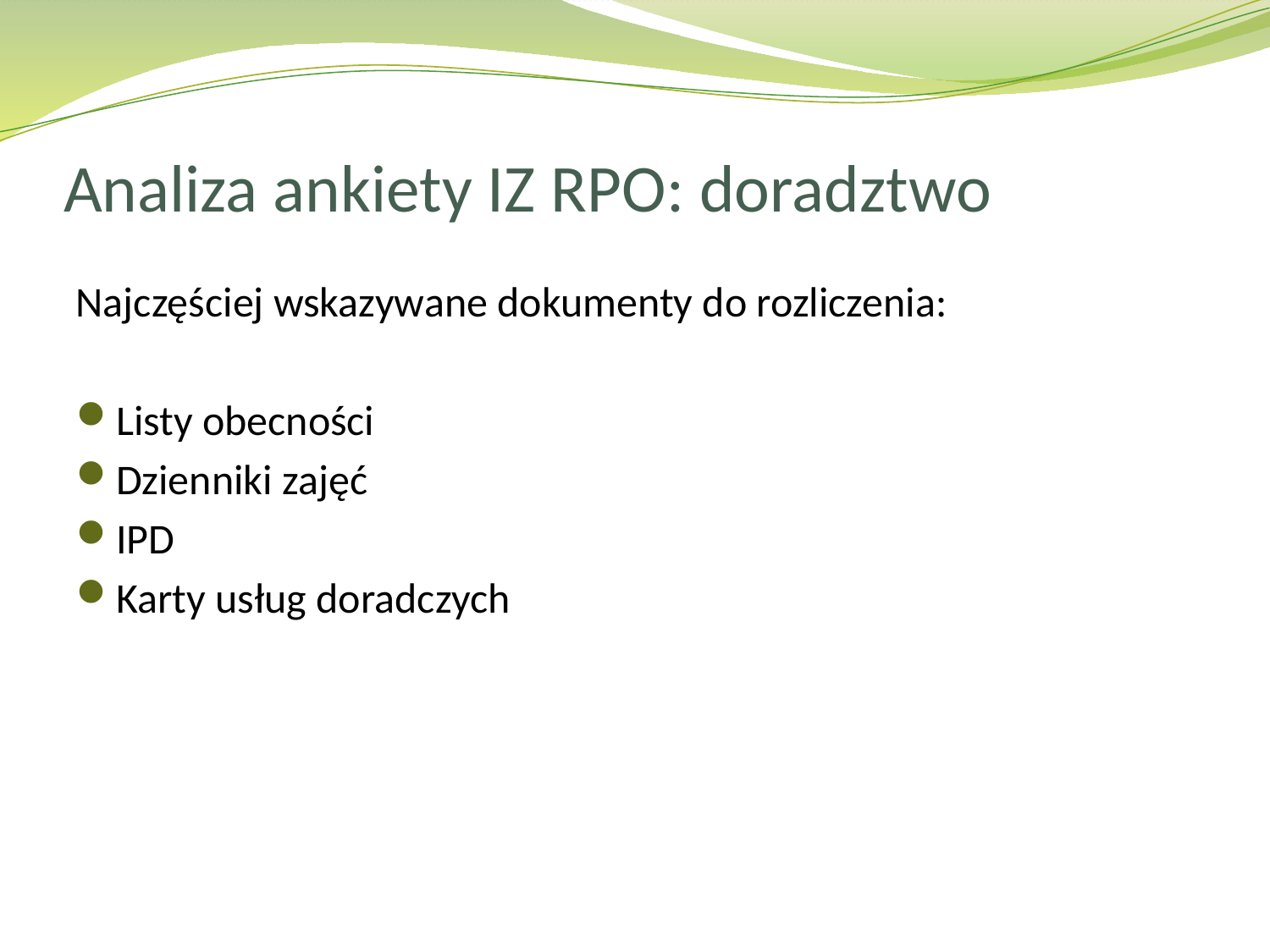

# Analiza ankiety IZ RPO: doradztwo
Najczęściej wskazywane dokumenty do rozliczenia:

Listy obecności
Dzienniki zajęć
IPD
Karty usług doradczych